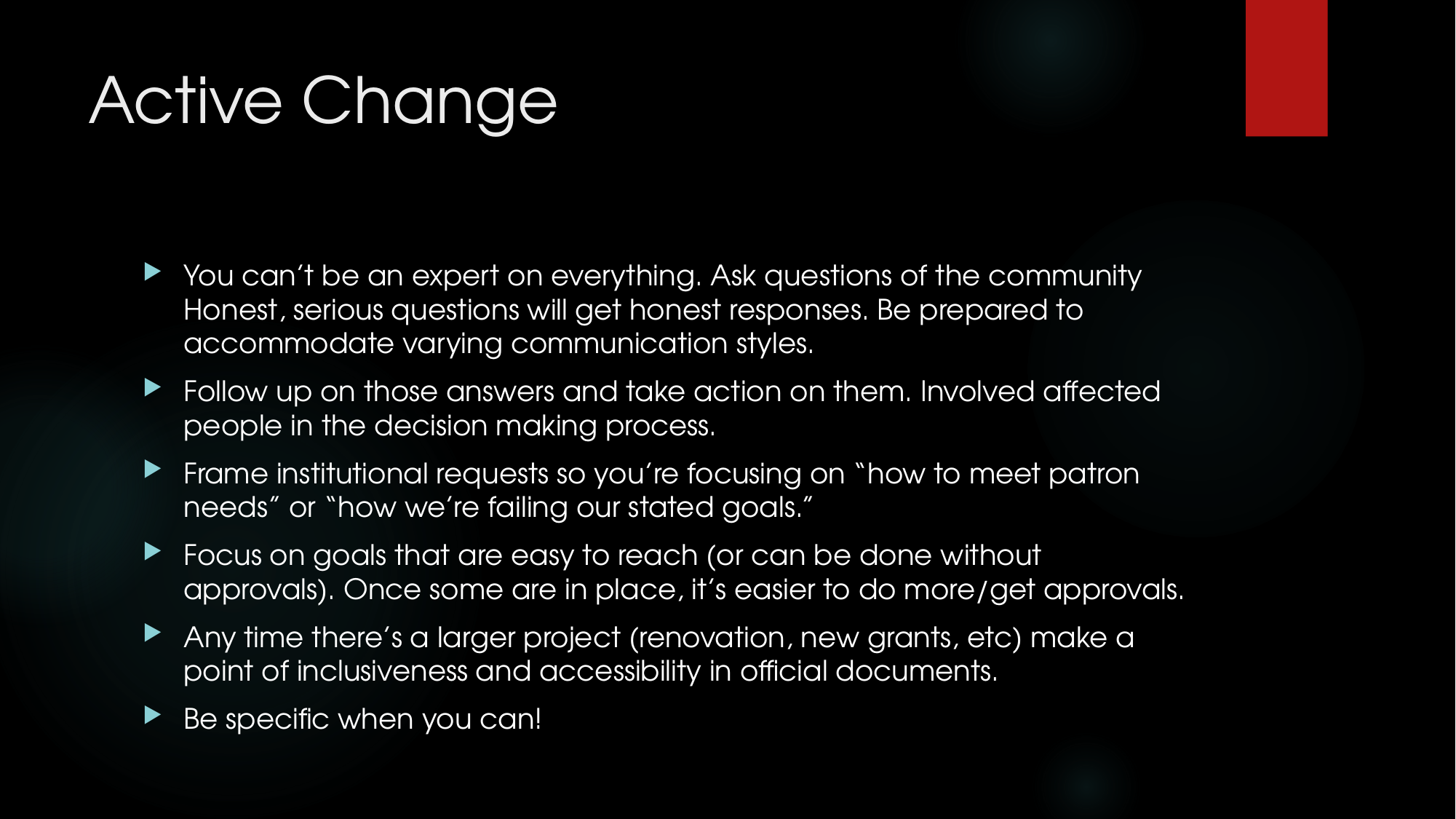

# Active Change
You can’t be an expert on everything. Ask questions of the community Honest, serious questions will get honest responses. Be prepared to accommodate varying communication styles.
Follow up on those answers and take action on them. Involved affected people in the decision making process.
Frame institutional requests so you’re focusing on “how to meet patron needs” or “how we’re failing our stated goals.”
Focus on goals that are easy to reach (or can be done without approvals). Once some are in place, it’s easier to do more/get approvals.
Any time there’s a larger project (renovation, new grants, etc) make a point of inclusiveness and accessibility in official documents.
Be specific when you can!